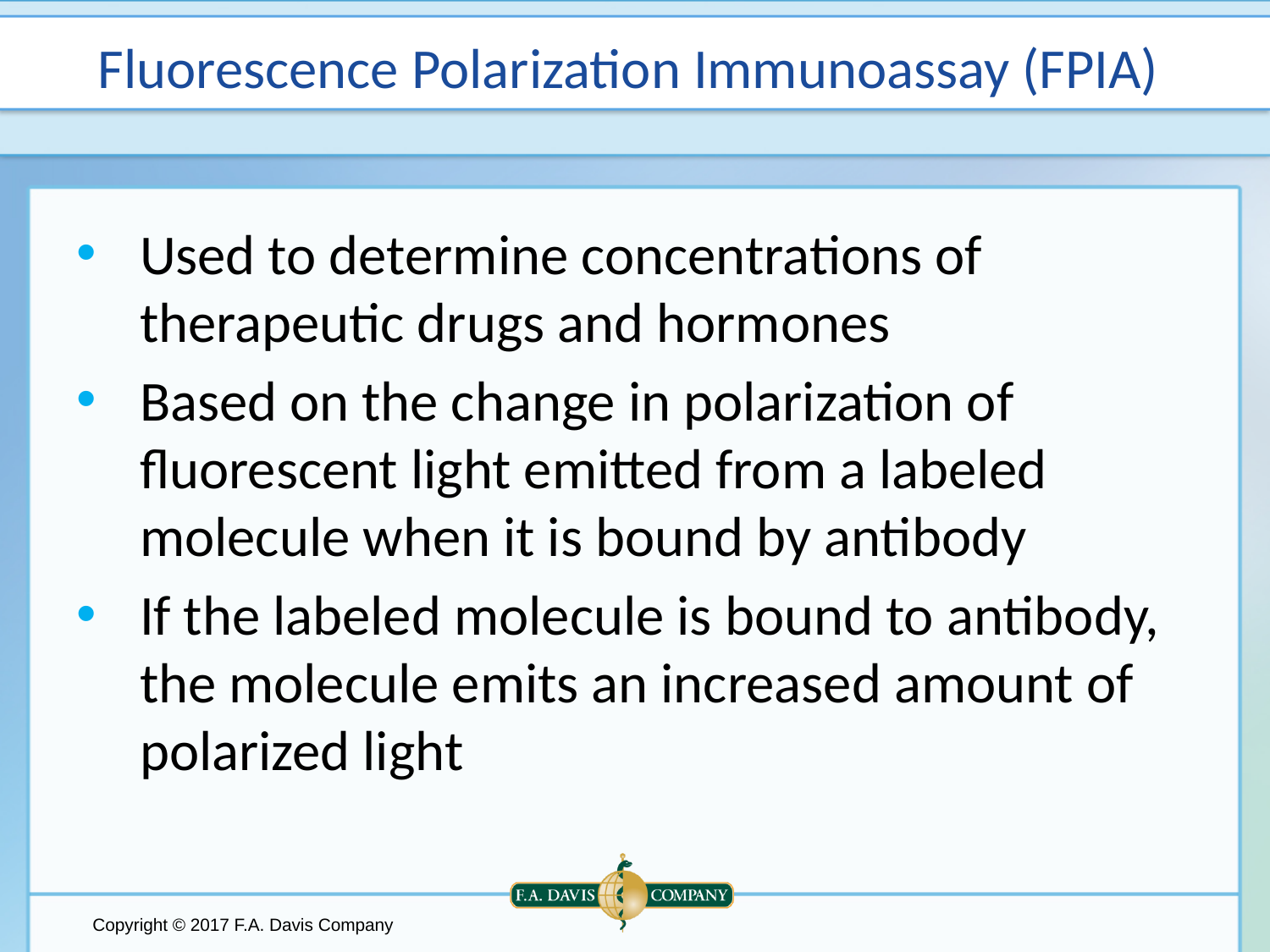

# Fluorescence Polarization Immunoassay (FPIA)
Used to determine concentrations of therapeutic drugs and hormones
Based on the change in polarization of fluorescent light emitted from a labeled molecule when it is bound by antibody
If the labeled molecule is bound to antibody, the molecule emits an increased amount of polarized light